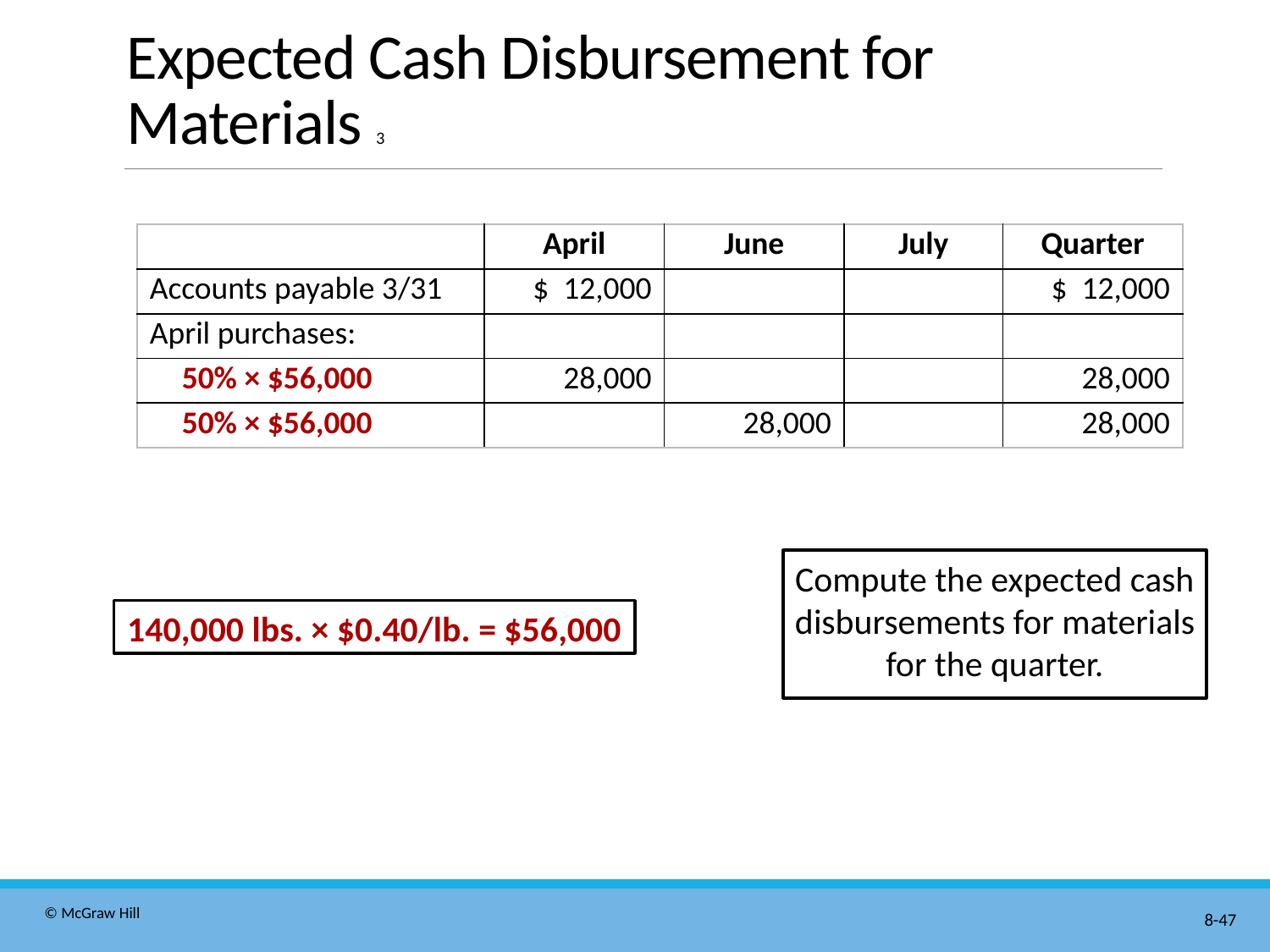

# Expected Cash Disbursement for Materials 3
|  | April | June | July | Quarter |
| --- | --- | --- | --- | --- |
| Accounts payable 3/31 | $ 12,000 |  |  | $ 12,000 |
| April purchases: |  |  |  |  |
| 50% × $56,000 | 28,000 |  |  | 28,000 |
| 50% × $56,000 |  | 28,000 |  | 28,000 |
Compute the expected cash
disbursements for materials
for the quarter.
140,000 lbs. × $0.40/lb. = $56,000